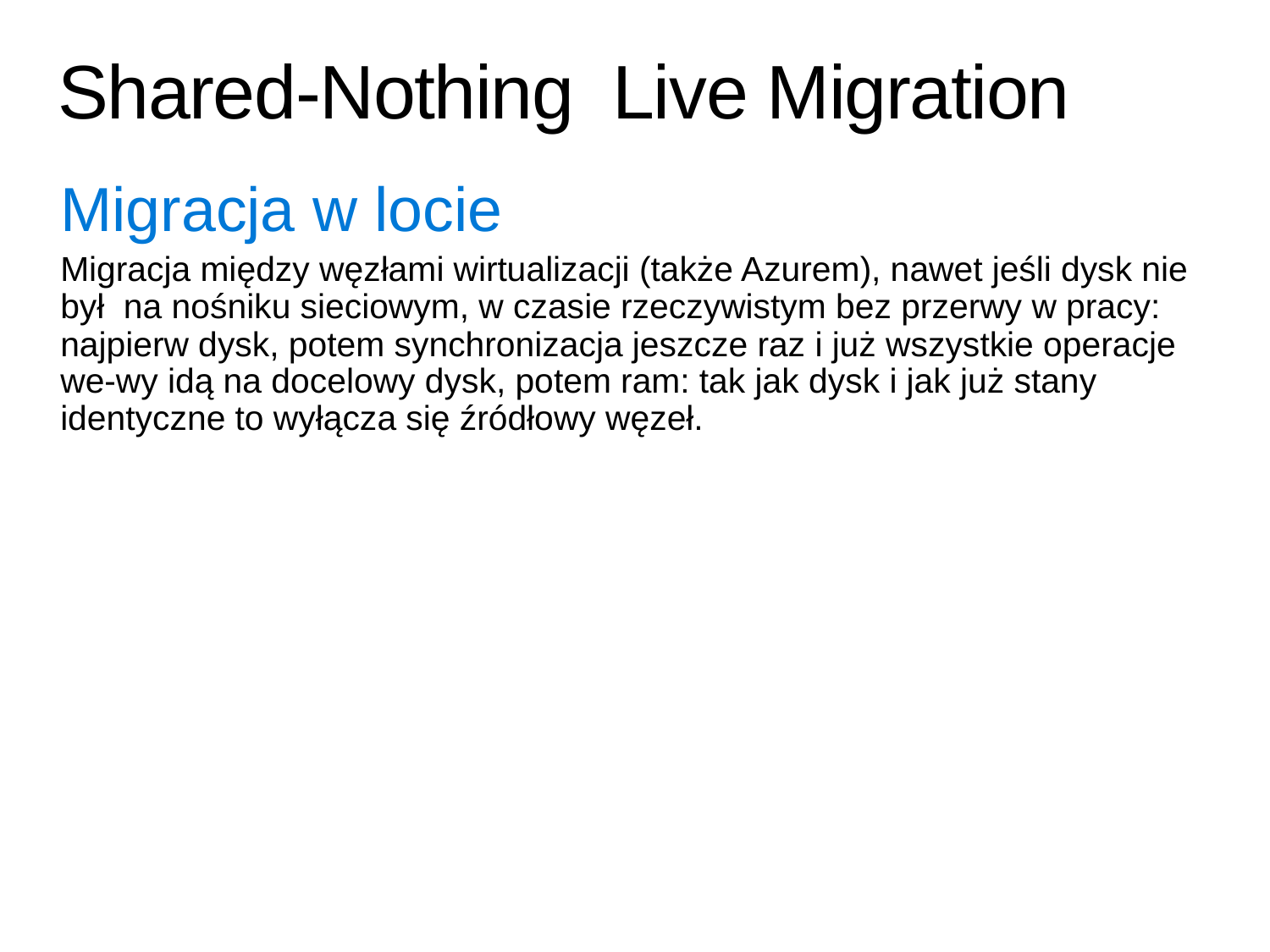

# Shared-Nothing  Live Migration
Migracja w locie
Migracja między węzłami wirtualizacji (także Azurem), nawet jeśli dysk nie był  na nośniku sieciowym, w czasie rzeczywistym bez przerwy w pracy: najpierw dysk, potem synchronizacja jeszcze raz i już wszystkie operacje we-wy idą na docelowy dysk, potem ram: tak jak dysk i jak już stany identyczne to wyłącza się źródłowy węzeł.